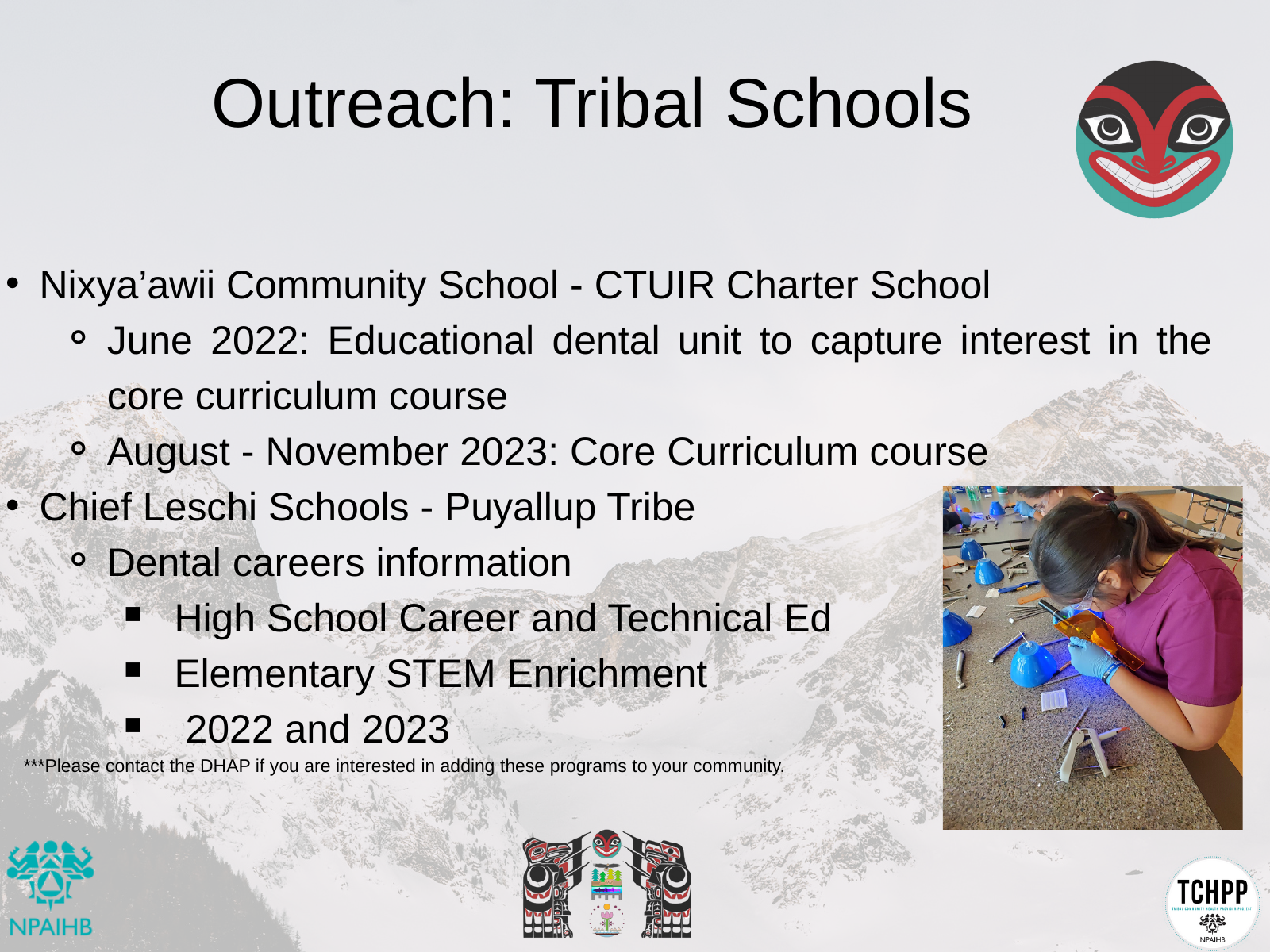

Outreach: Tribal Schools

Nixya’awii Community School - CTUIR Charter School
June 2022: Educational dental unit to capture interest in the core curriculum course
August - November 2023: Core Curriculum course
Chief Leschi Schools - Puyallup Tribe
Dental careers information
High School Career and Technical Ed
Elementary STEM Enrichment
 2022 and 2023
          ***Please contact the DHAP if you are interested in adding these programs to your community.